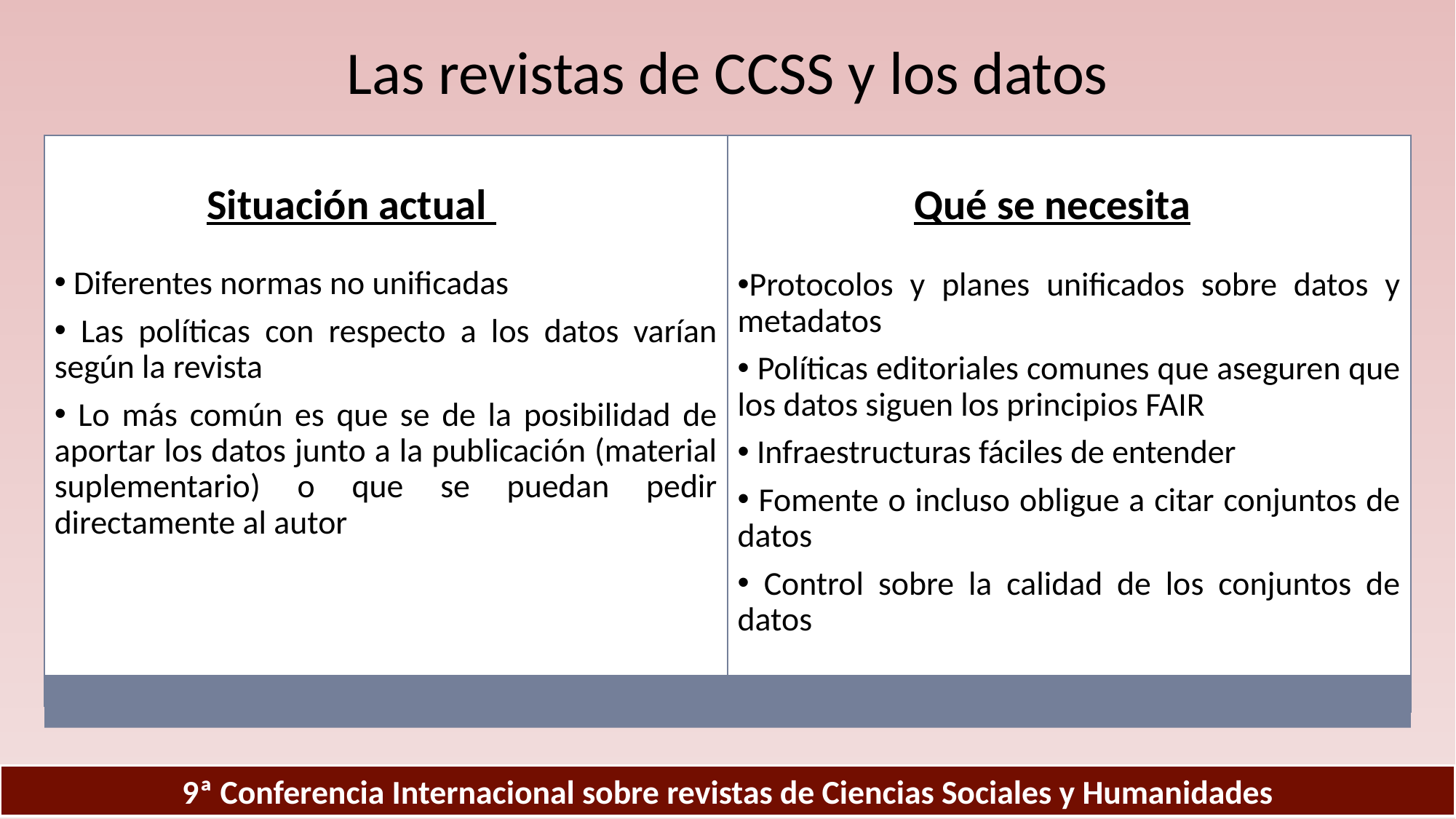

Las revistas de CCSS y los datos
 Diferentes normas no unificadas
 Las políticas con respecto a los datos varían según la revista
 Lo más común es que se de la posibilidad de aportar los datos junto a la publicación (material suplementario) o que se puedan pedir directamente al autor

Protocolos y planes unificados sobre datos y metadatos
 Políticas editoriales comunes que aseguren que los datos siguen los principios FAIR
 Infraestructuras fáciles de entender
 Fomente o incluso obligue a citar conjuntos de datos
 Control sobre la calidad de los conjuntos de datos

Situación actual
Qué se necesita
9ª Conferencia Internacional sobre revistas de Ciencias Sociales y Humanidades